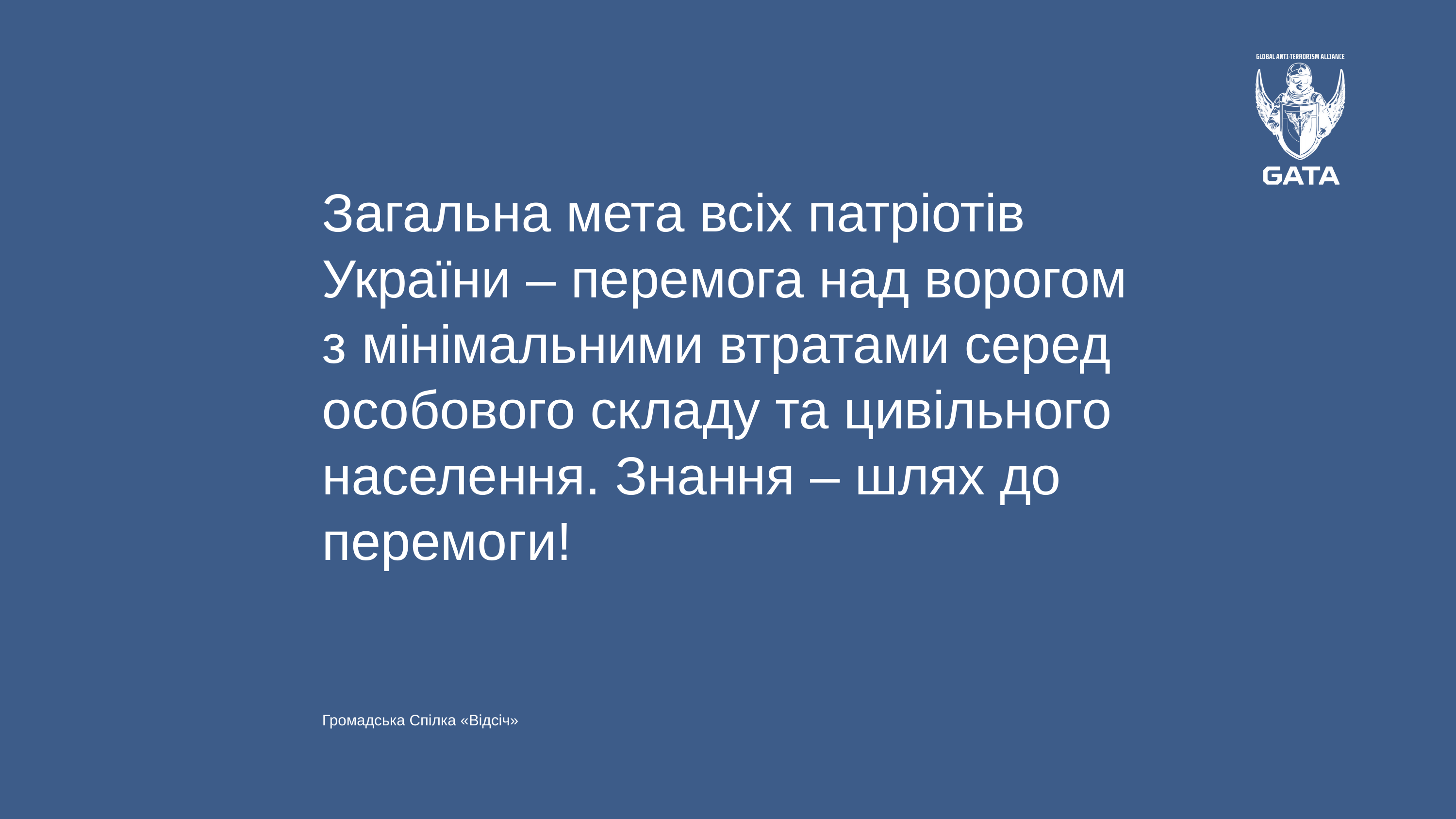

Загальна мета всіх патріотів України – перемога над ворогом з мінімальними втратами серед особового складу та цивільного населення. Знання – шлях до перемоги!
Громадська Спілка «Відсіч»